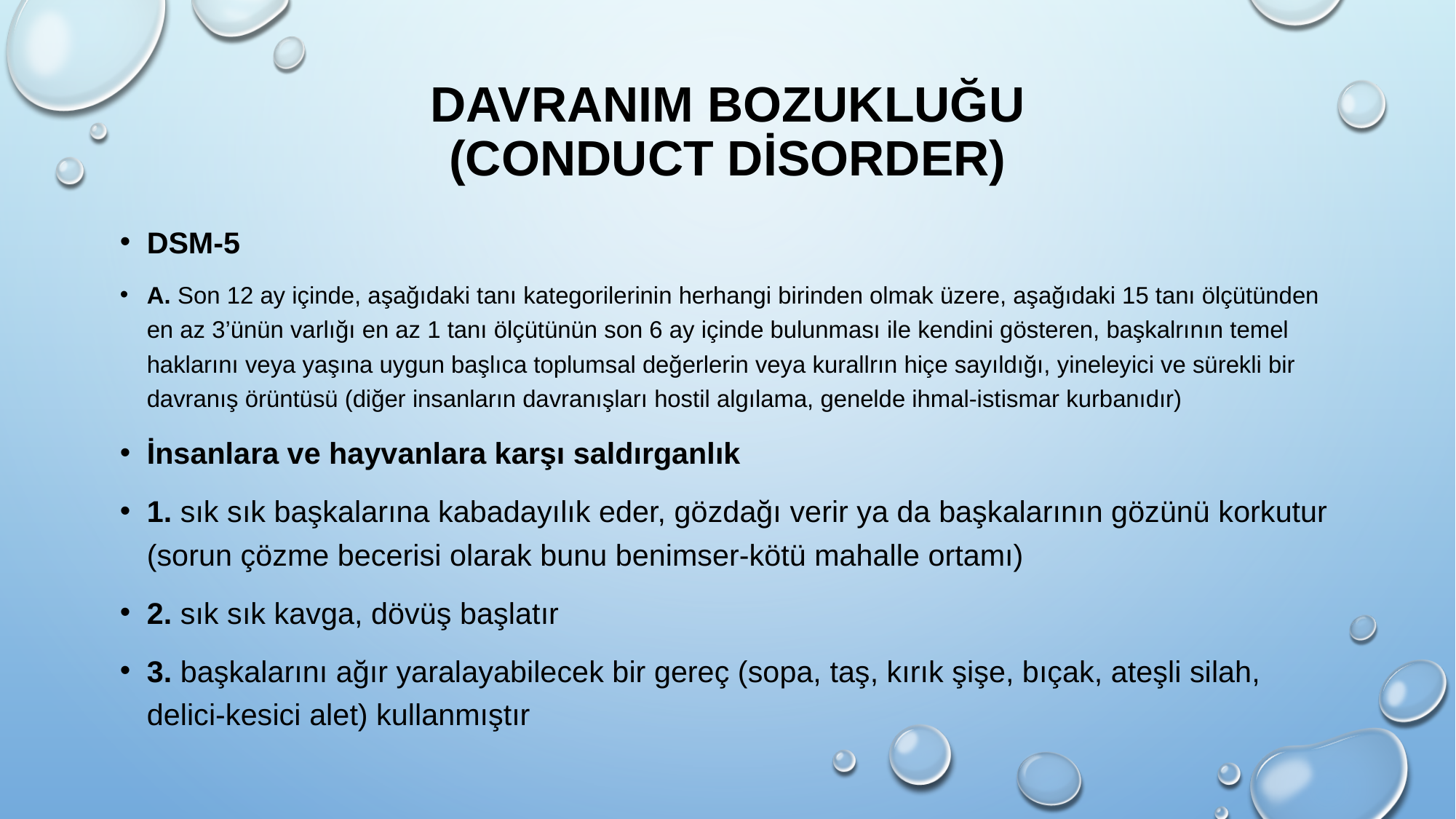

# Davranım bozukluğu (conduct disorder)
DSM-5
A. Son 12 ay içinde, aşağıdaki tanı kategorilerinin herhangi birinden olmak üzere, aşağıdaki 15 tanı ölçütünden en az 3’ünün varlığı en az 1 tanı ölçütünün son 6 ay içinde bulunması ile kendini gösteren, başkalrının temel haklarını veya yaşına uygun başlıca toplumsal değerlerin veya kurallrın hiçe sayıldığı, yineleyici ve sürekli bir davranış örüntüsü (diğer insanların davranışları hostil algılama, genelde ihmal-istismar kurbanıdır)
İnsanlara ve hayvanlara karşı saldırganlık
1. sık sık başkalarına kabadayılık eder, gözdağı verir ya da başkalarının gözünü korkutur (sorun çözme becerisi olarak bunu benimser-kötü mahalle ortamı)
2. sık sık kavga, dövüş başlatır
3. başkalarını ağır yaralayabilecek bir gereç (sopa, taş, kırık şişe, bıçak, ateşli silah, delici-kesici alet) kullanmıştır